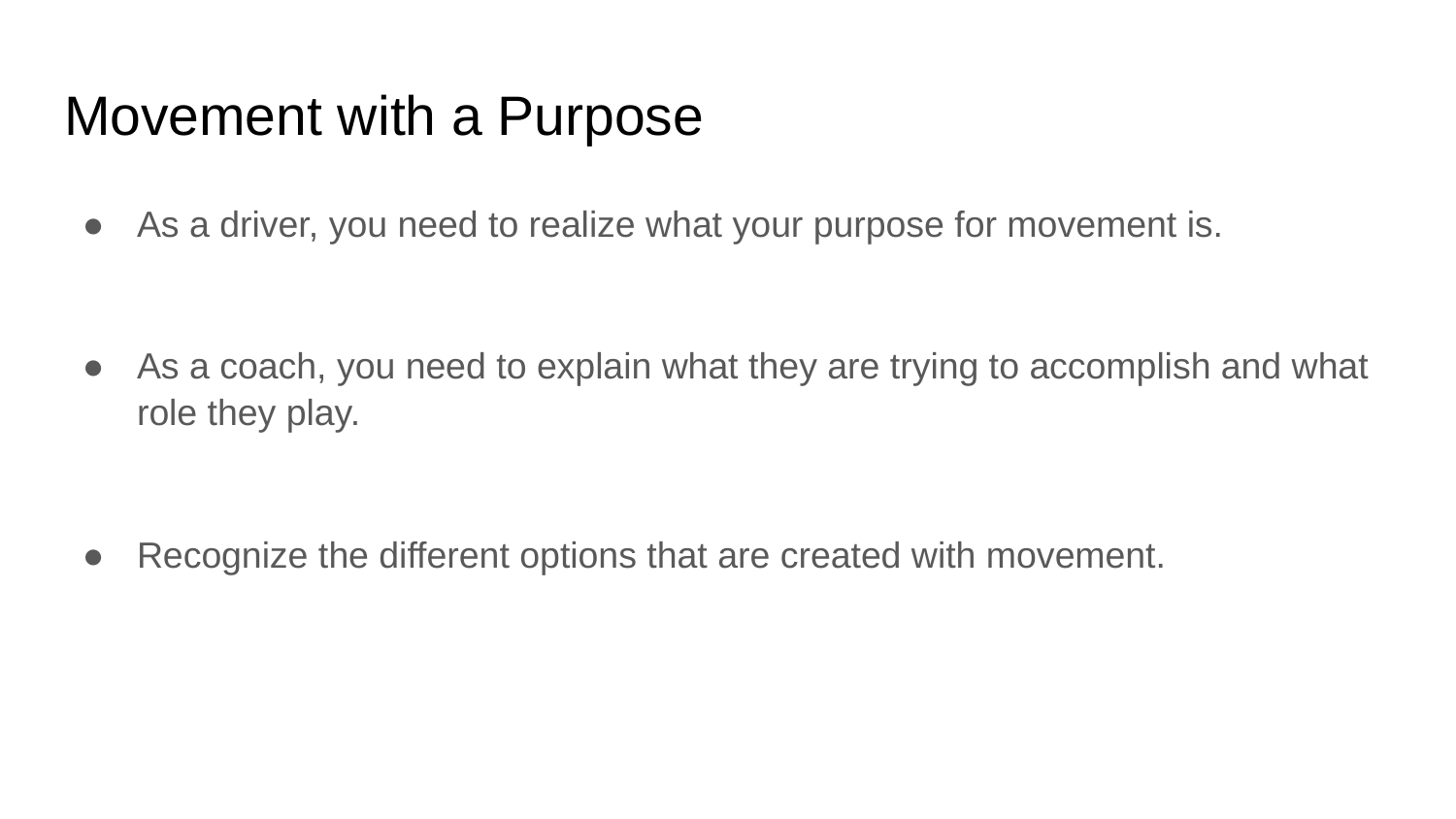

# Movement with a Purpose
As a driver, you need to realize what your purpose for movement is.

As a coach, you need to explain what they are trying to accomplish and what role they play.

Recognize the different options that are created with movement.